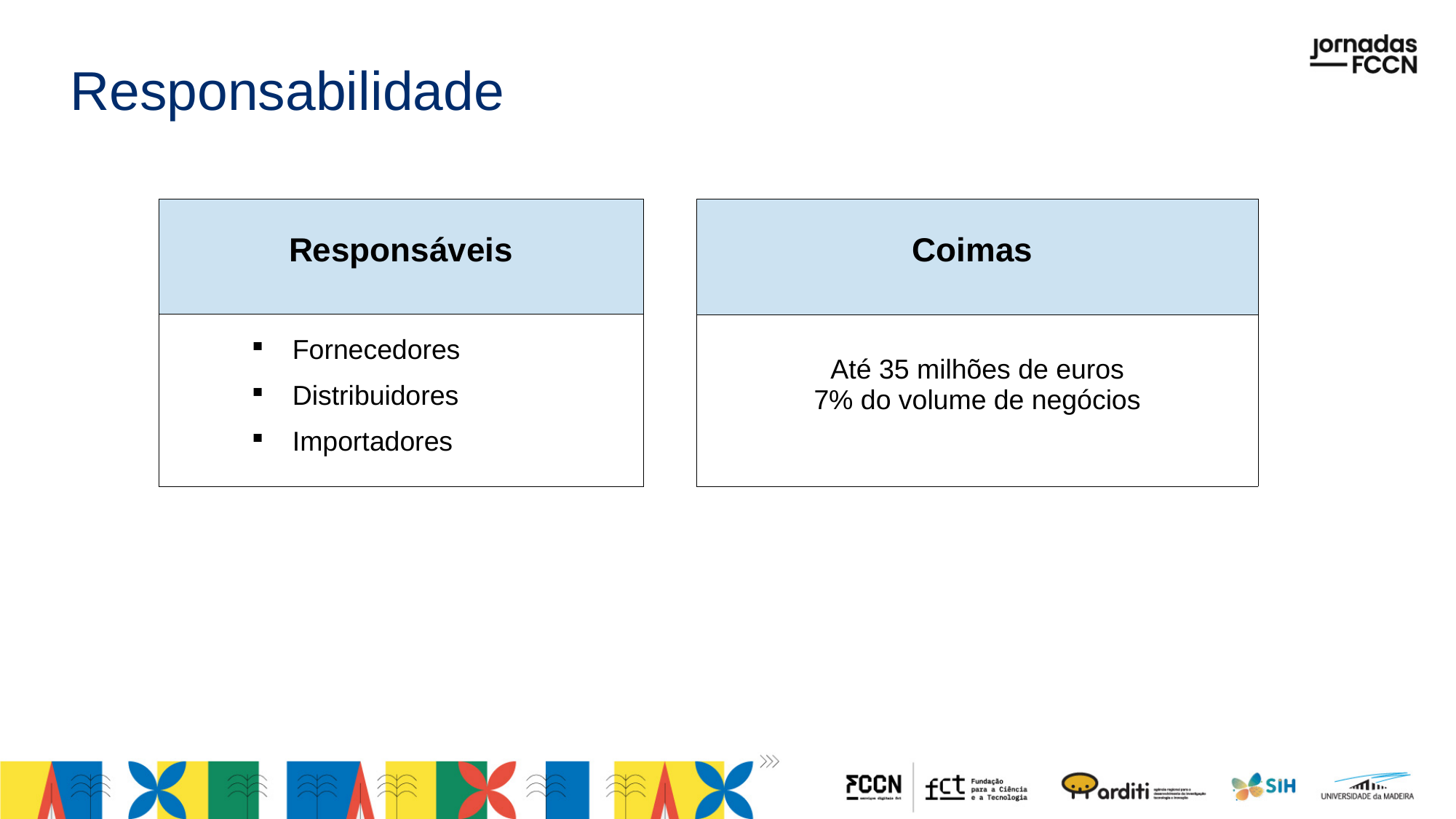

# Responsabilidade
| Responsáveis |
| --- |
| Fornecedores Distribuidores Importadores |
| Coimas |
| --- |
| Até 35 milhões de euros 7% do volume de negócios |